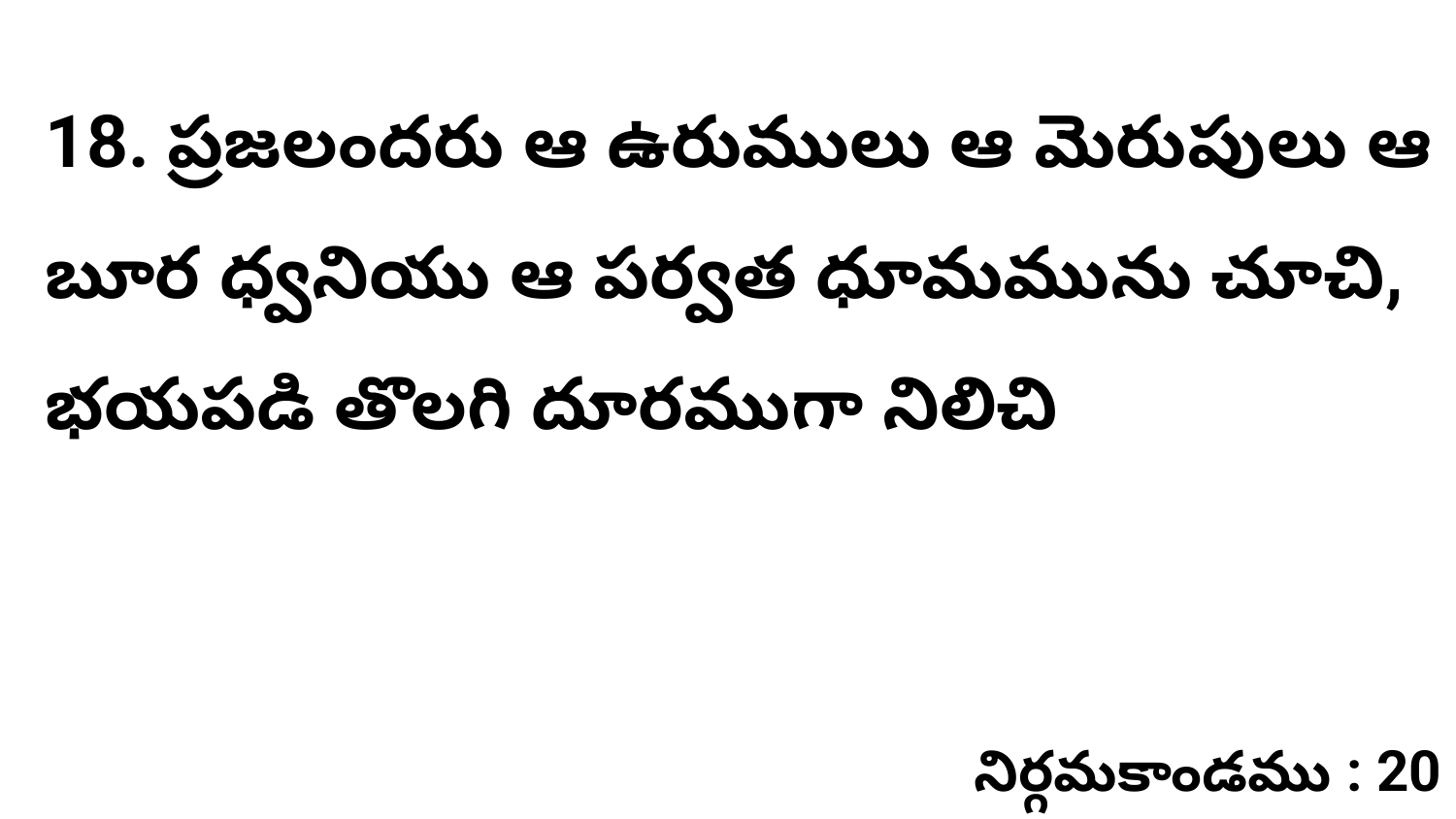

18. ప్రజలందరు ఆ ఉరుములు ఆ మెరుపులు ఆ బూర ధ్వనియు ఆ పర్వత ధూమమును చూచి, భయపడి తొలగి దూరముగా నిలిచి
నిర్గమకాండము : 20